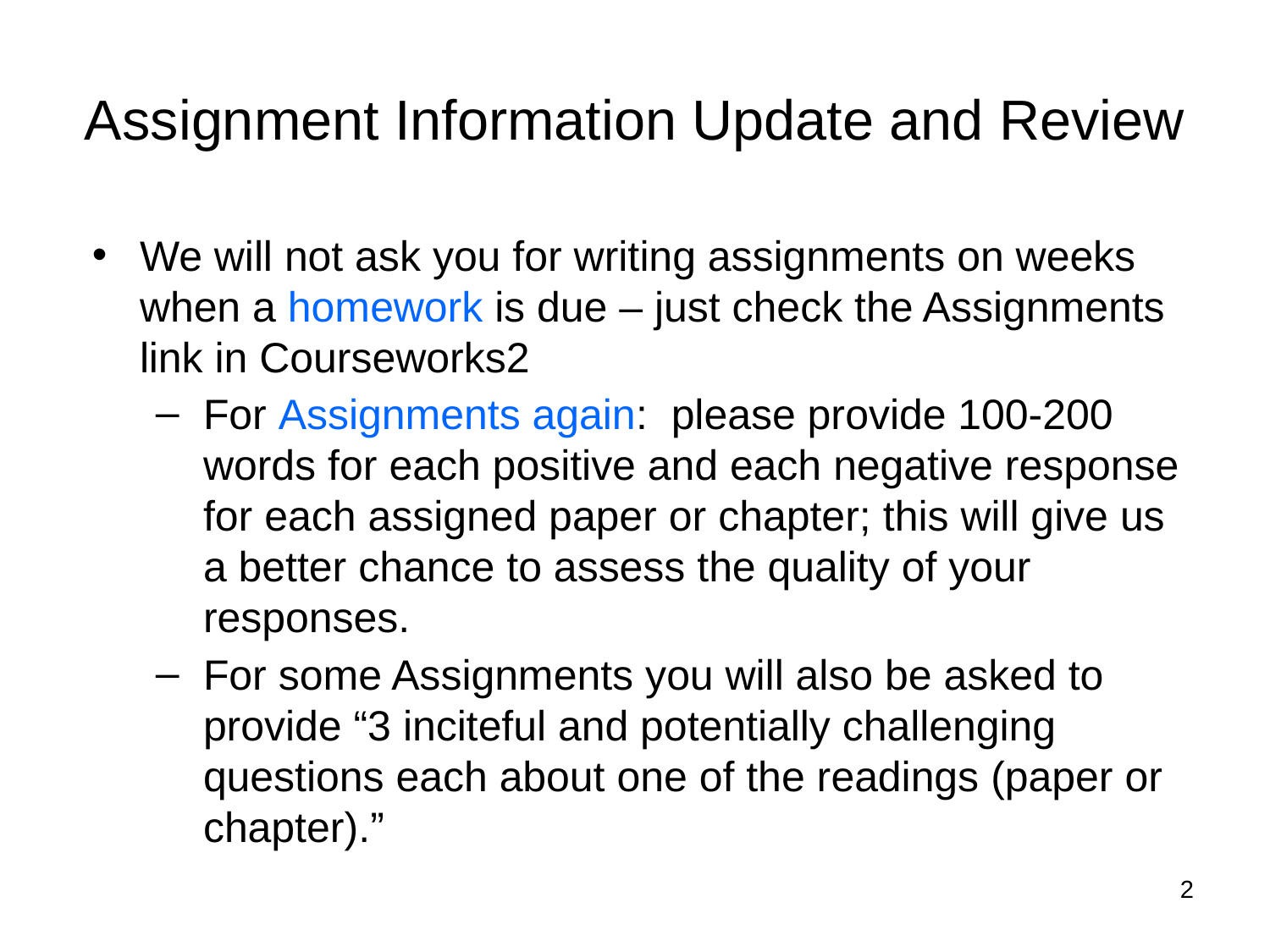

# Assignment Information Update and Review
We will not ask you for writing assignments on weeks when a homework is due – just check the Assignments link in Courseworks2
For Assignments again:  please provide 100-200 words for each positive and each negative response for each assigned paper or chapter; this will give us a better chance to assess the quality of your responses.
For some Assignments you will also be asked to provide “3 inciteful and potentially challenging questions each about one of the readings (paper or chapter).”

2